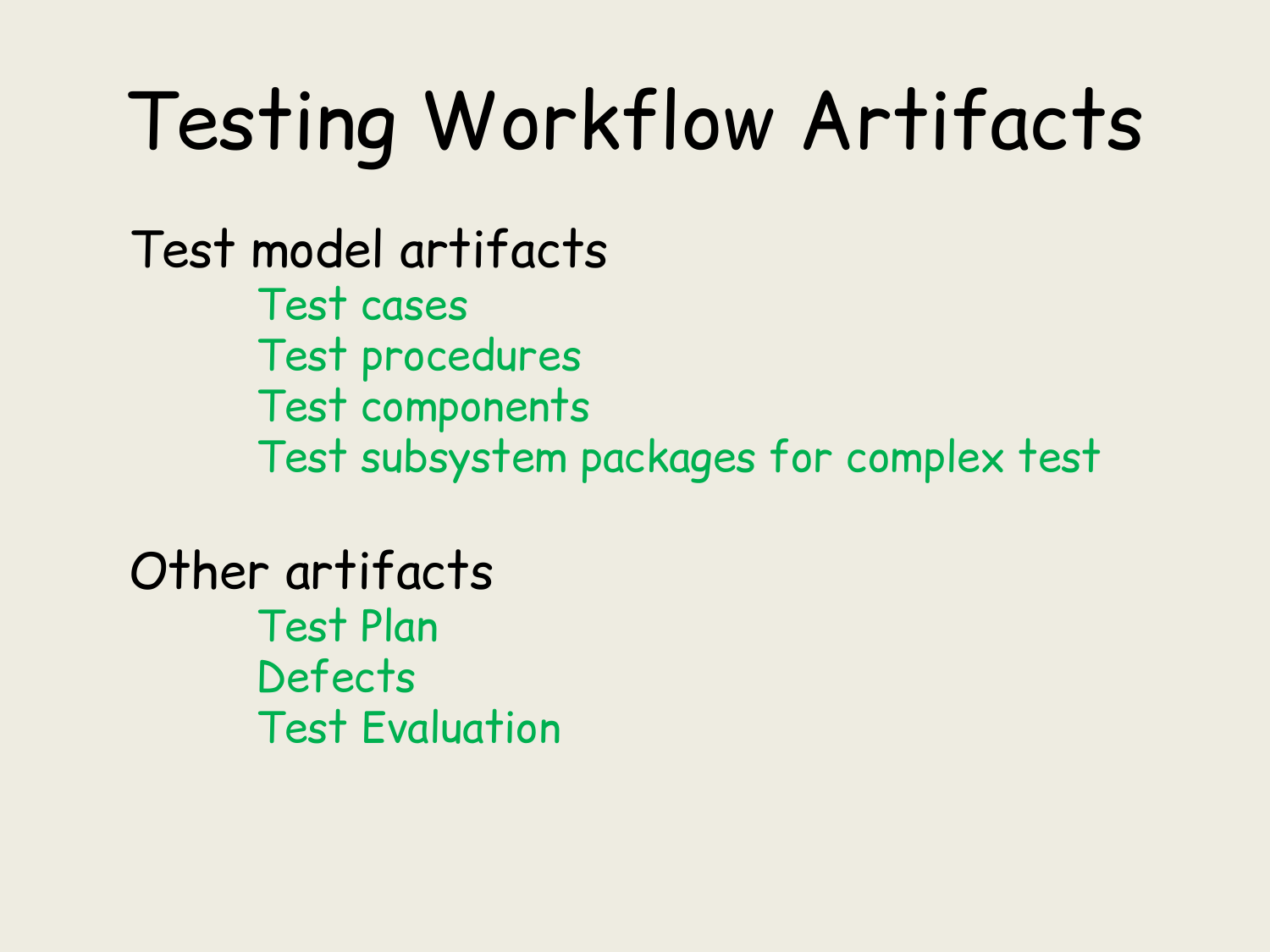

# Testing Workflow Artifacts
Test model artifacts
	Test cases
	Test procedures
	Test components
	Test subsystem packages for complex test

Other artifacts
	Test Plan
	Defects
	Test Evaluation